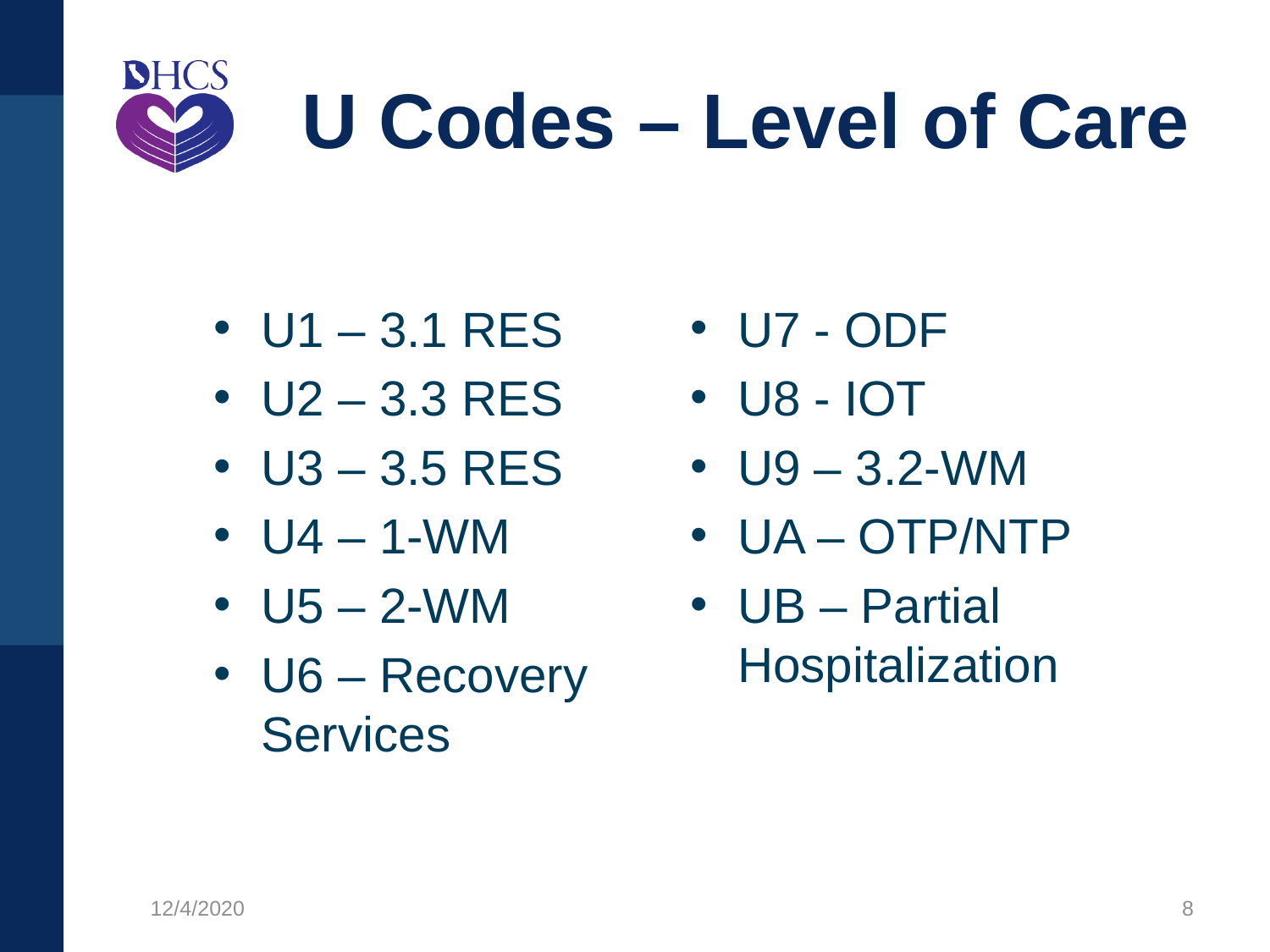

# U Codes – Level of Care

U1 – 3.1 RES
U2 – 3.3 RES
U3 – 3.5 RES
U4 – 1-WM
U5 – 2-WM
U6 – Recovery Services

U7 - ODF
U8 - IOT
U9 – 3.2-WM
UA – OTP/NTP
UB – Partial Hospitalization
12/4/2020
8